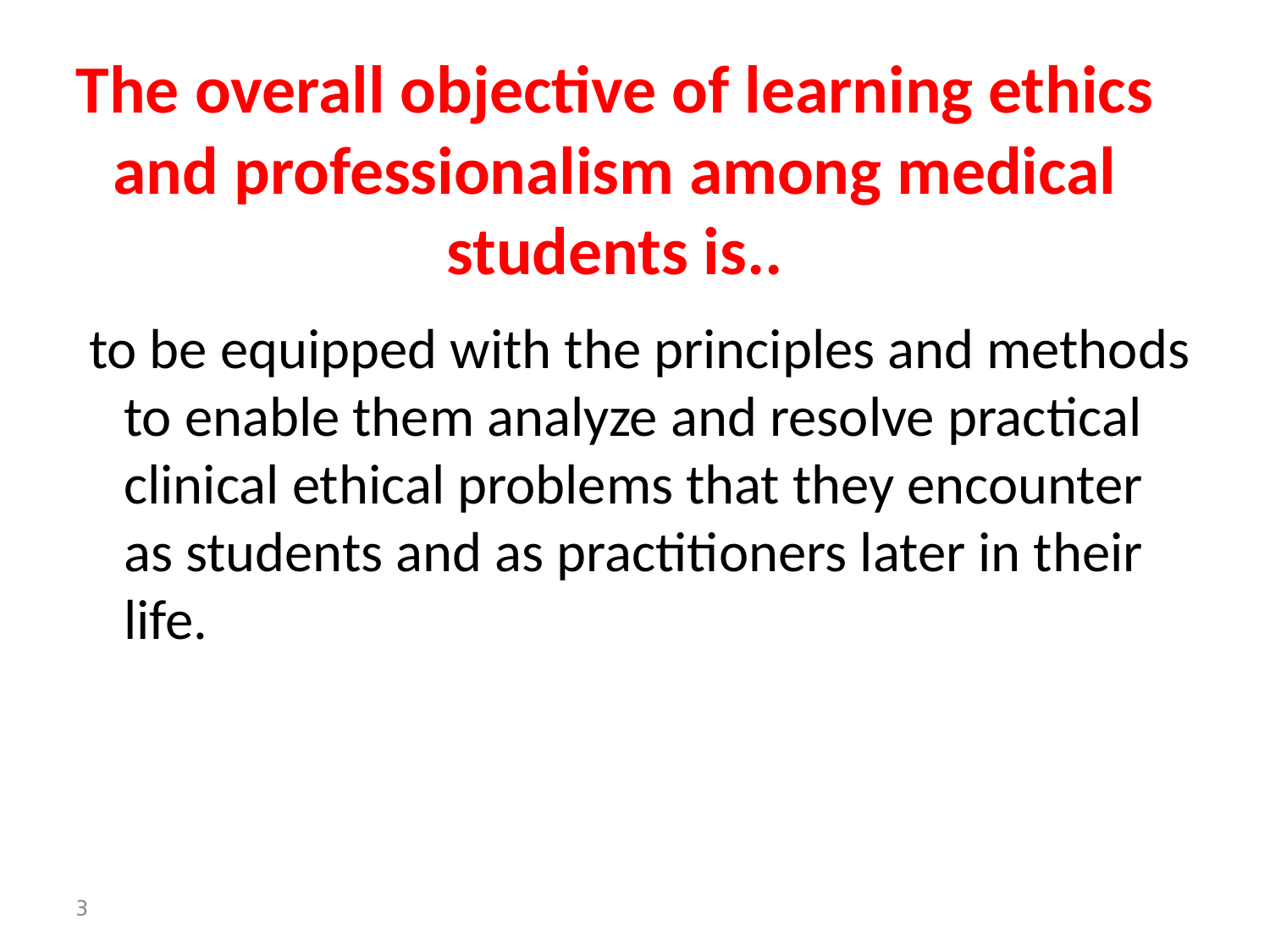

# The overall objective of learning ethics and professionalism among medical students is..
 to be equipped with the principles and methods to enable them analyze and resolve practical clinical ethical problems that they encounter as students and as practitioners later in their life.

3